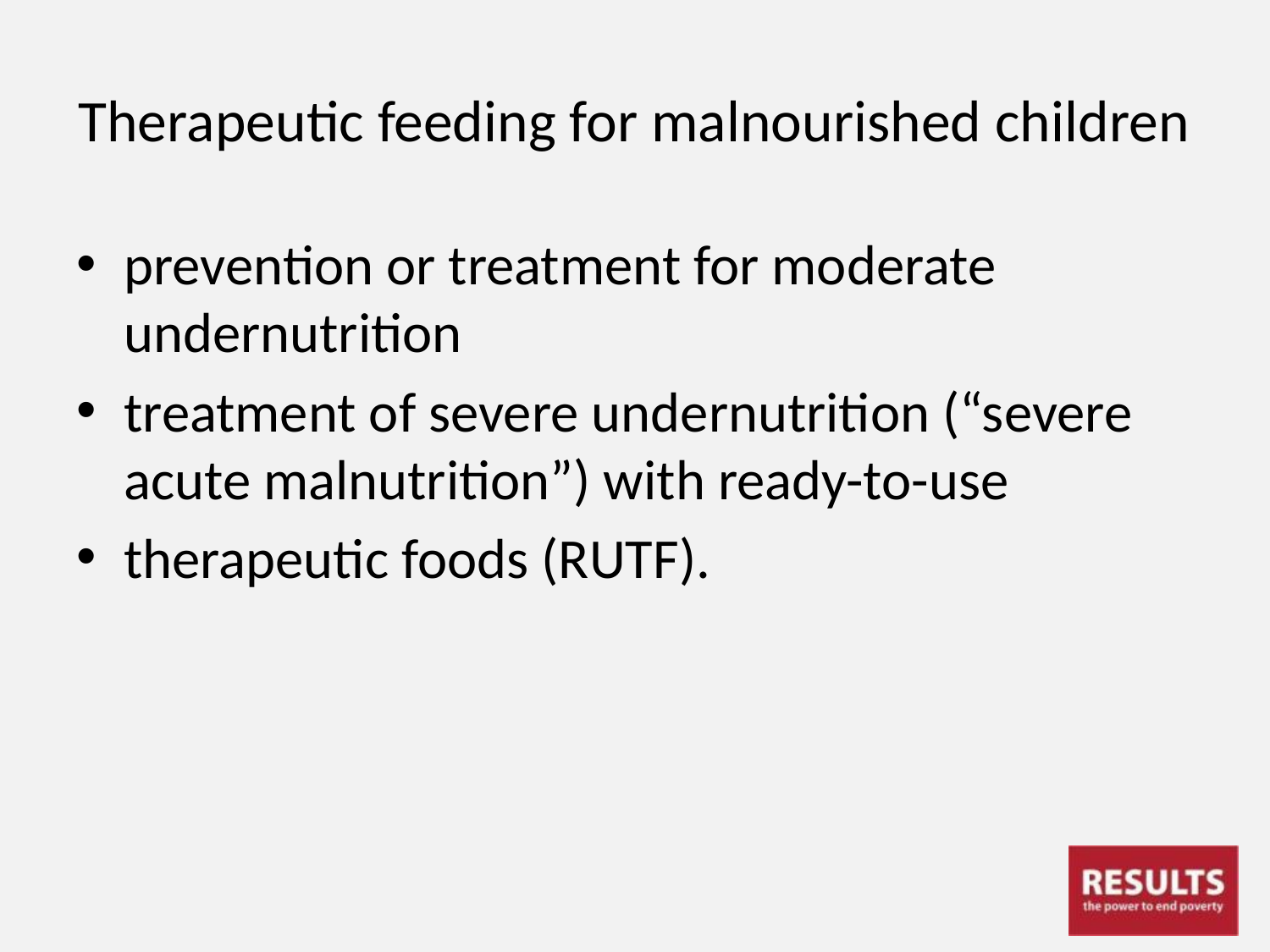

# Therapeutic feeding for malnourished children
prevention or treatment for moderate undernutrition
treatment of severe undernutrition (“severe acute malnutrition”) with ready-to-use
therapeutic foods (RUTF).